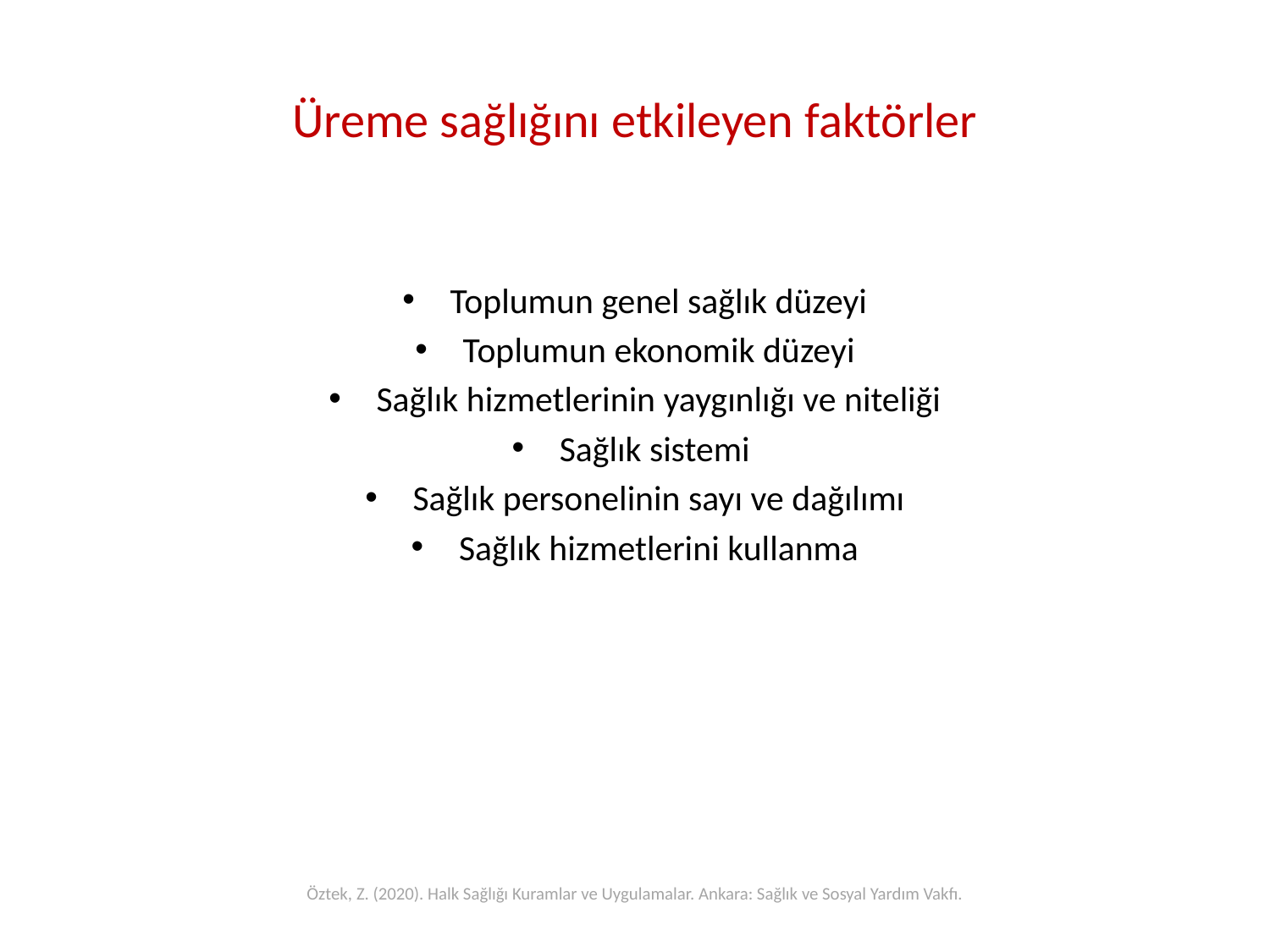

# Üreme sağlığını etkileyen faktörler

Toplumun genel sağlık düzeyi
Toplumun ekonomik düzeyi
Sağlık hizmetlerinin yaygınlığı ve niteliği
Sağlık sistemi
Sağlık personelinin sayı ve dağılımı
Sağlık hizmetlerini kullanma

Öztek, Z. (2020). Halk Sağlığı Kuramlar ve Uygulamalar. Ankara: Sağlık ve Sosyal Yardım Vakfı.